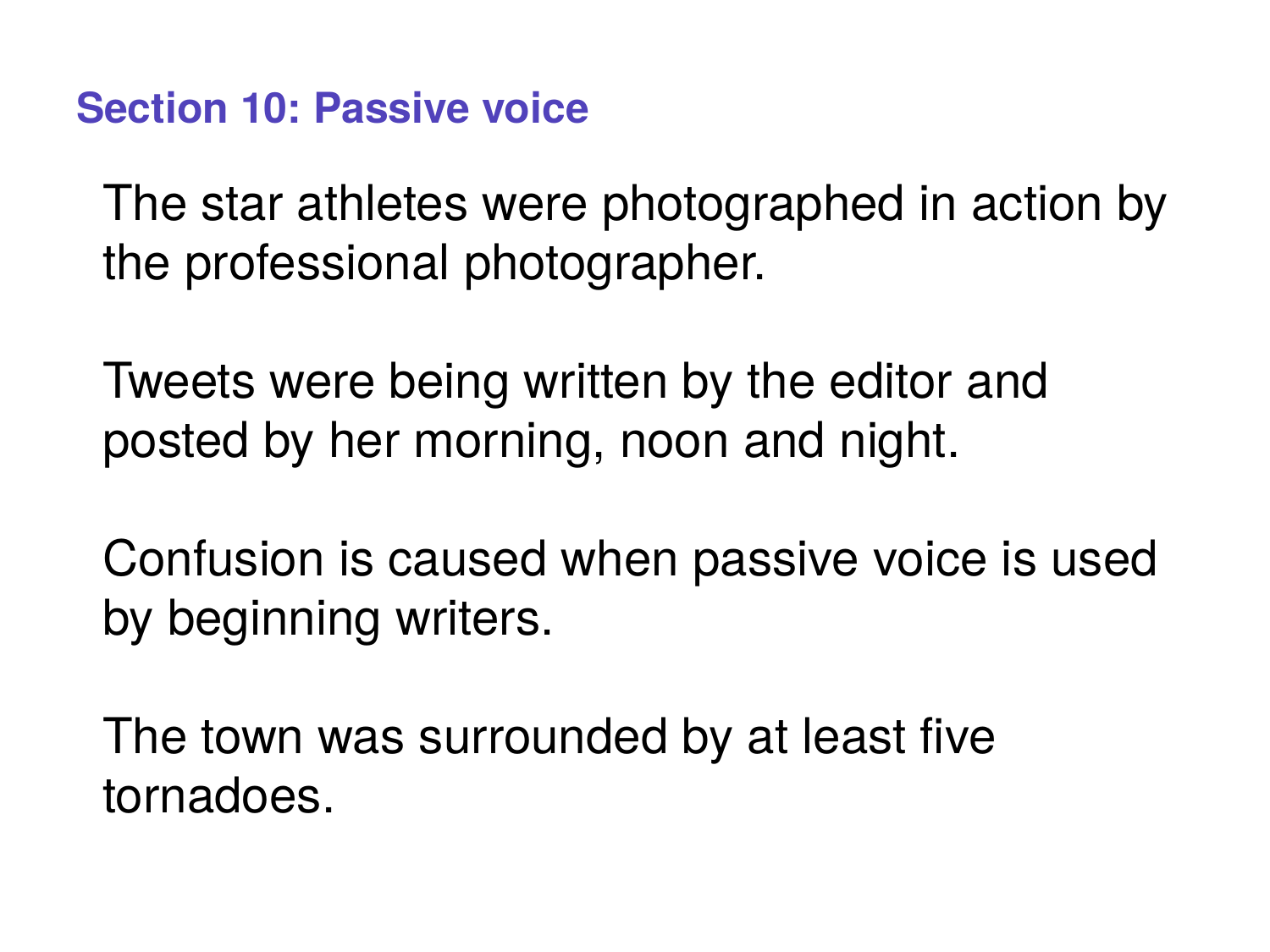

# Section 10: Passive voice
The star athletes were photographed in action by the professional photographer.

Tweets were being written by the editor and posted by her morning, noon and night.

Confusion is caused when passive voice is used by beginning writers.

The town was surrounded by at least five tornadoes.